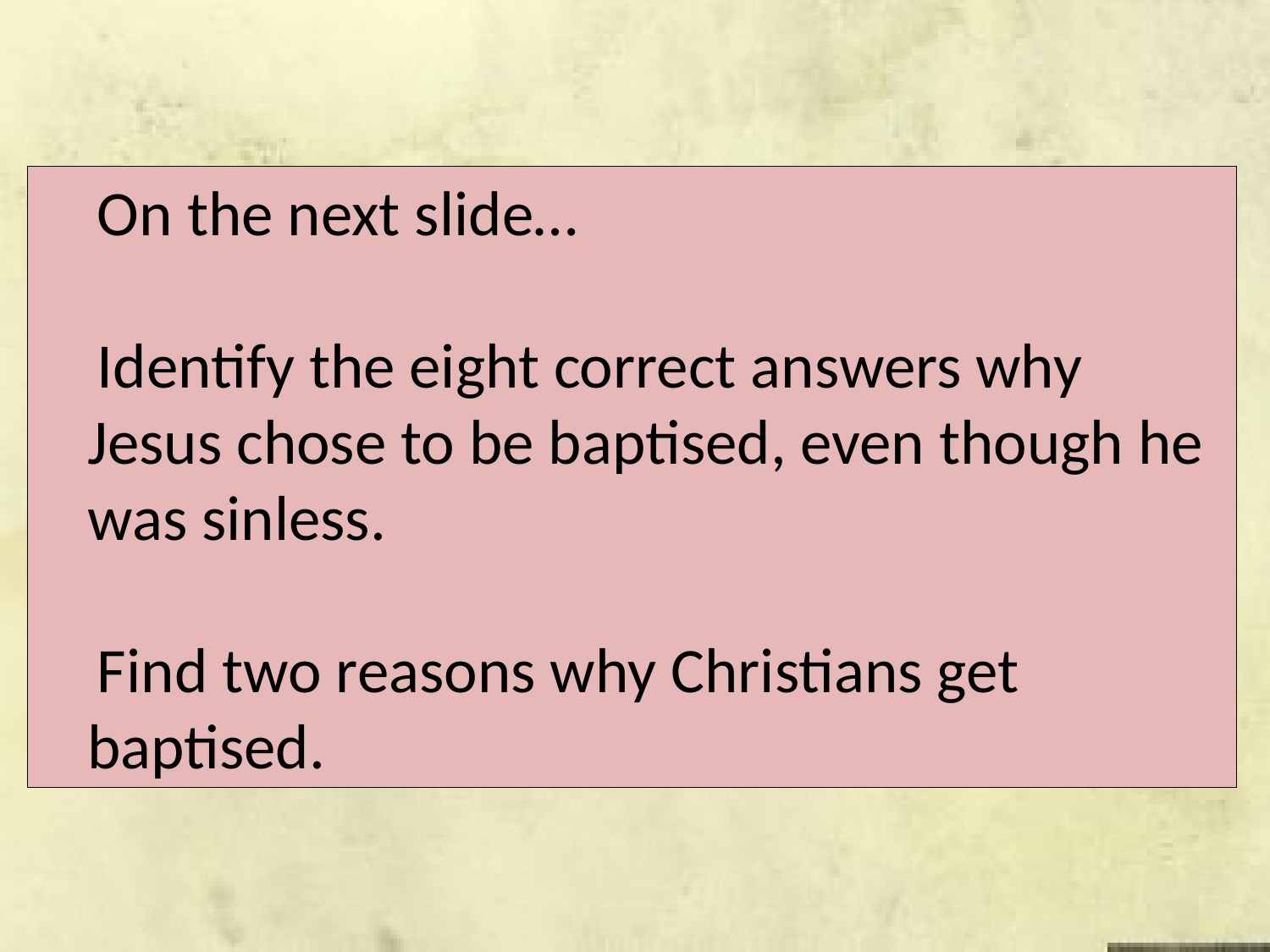

On the next slide…

    Identify the eight correct answers why Jesus chose to be baptised, even though he was sinless.

    Find two reasons why Christians get  baptised.